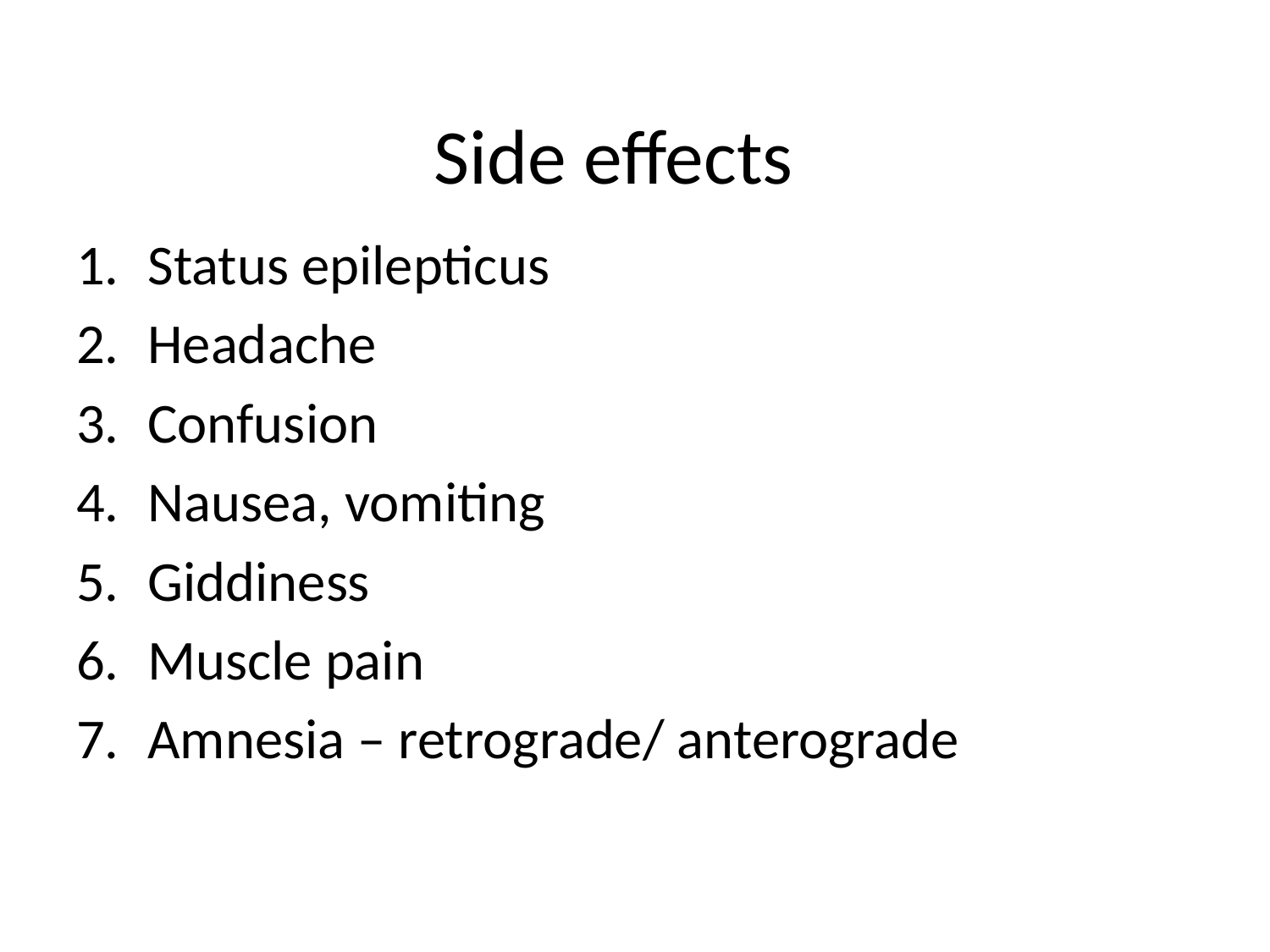

# Side effects
Status epilepticus
Headache
Confusion
Nausea, vomiting
Giddiness
Muscle pain
Amnesia – retrograde/ anterograde